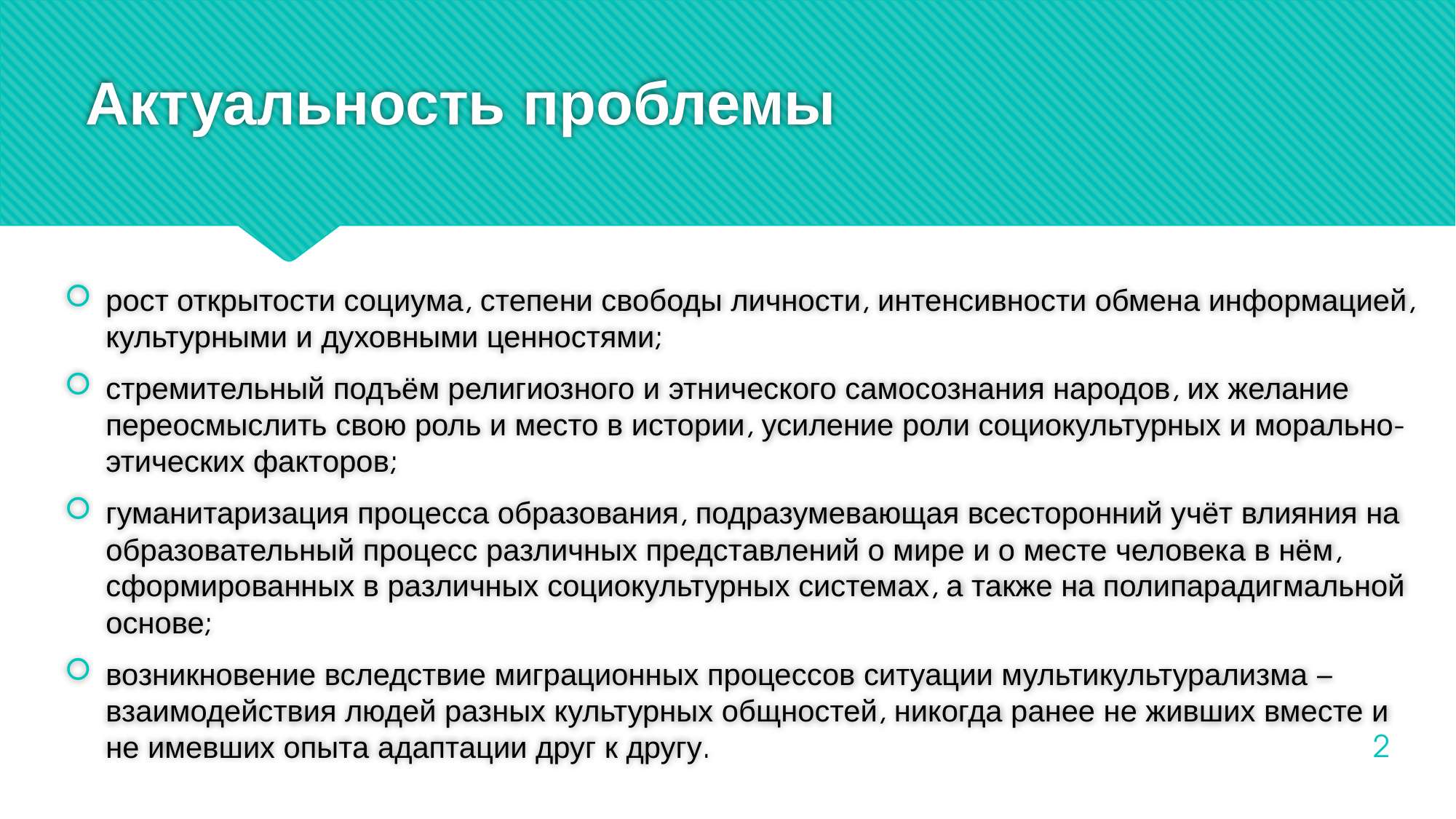

# Актуальность проблемы
рост открытости социума, степени свободы личности, интенсивности обмена информацией, культурными и духовными ценностями;
стремительный подъём религиозного и этнического самосознания народов, их желание переосмыслить свою роль и место в истории, усиление роли социокультурных и морально-этических факторов;
гуманитаризация процесса образования, подразумевающая всесторонний учёт влияния на образовательный процесс различных представлений о мире и о месте человека в нём, сформированных в различных социокультурных системах, а также на полипарадигмальной основе;
возникновение вследствие миграционных процессов ситуации мультикультурализма – взаимодействия людей разных культурных общностей, никогда ранее не живших вместе и не имевших опыта адаптации друг к другу.
2